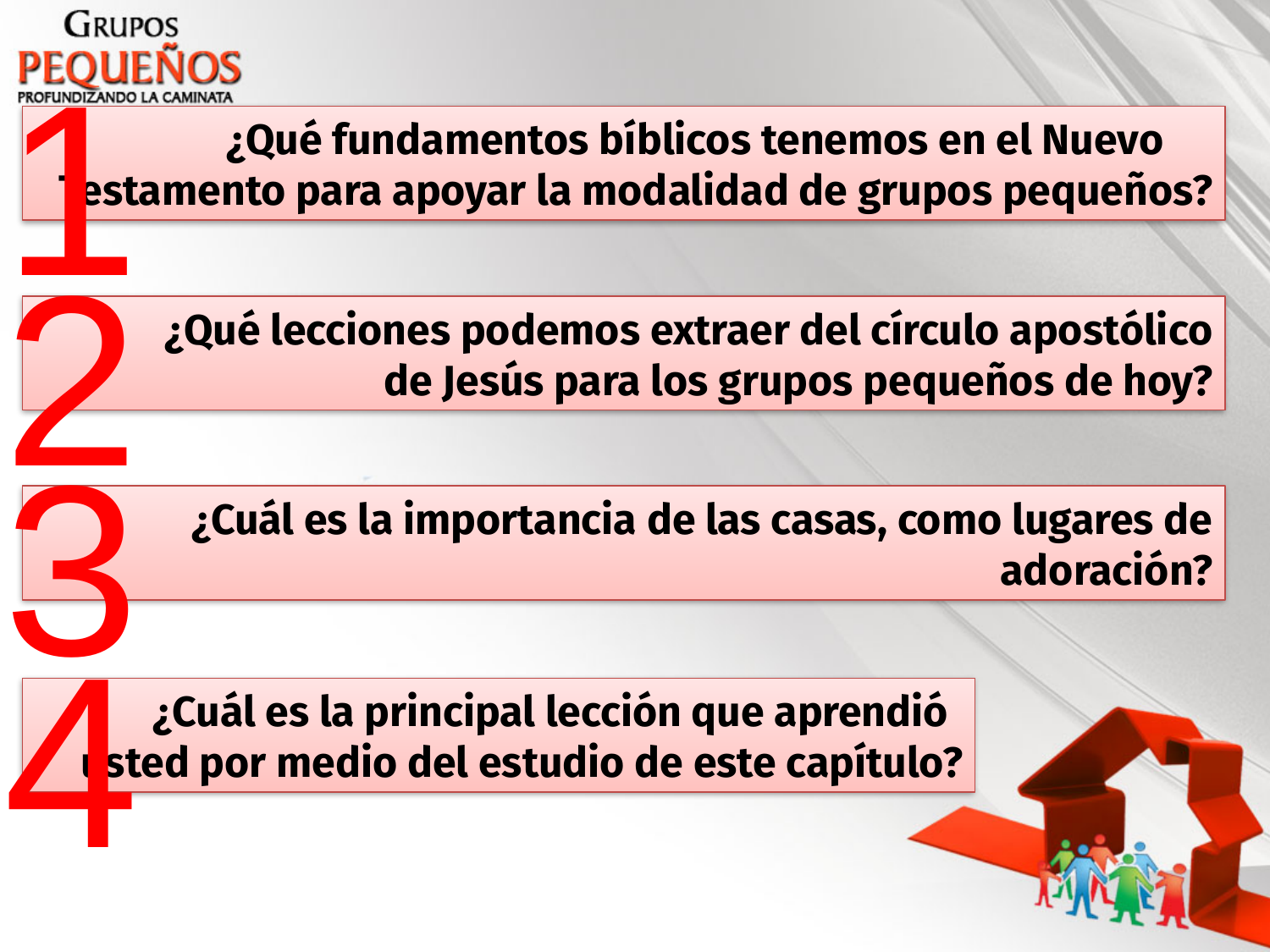

1
   ¿Qué fundamentos bíblicos tenemos en el Nuevo 	Testamento para apoyar la modalidad de grupos pequeños?
2
        ¿Qué lecciones podemos extraer del círculo apostólico de Jesús para los grupos pequeños de hoy?
3
        ¿Cuál es la importancia de las casas, como lugares de adoración?
4
        ¿Cuál es la principal lección que aprendió 	usted por medio del estudio de este capítulo?